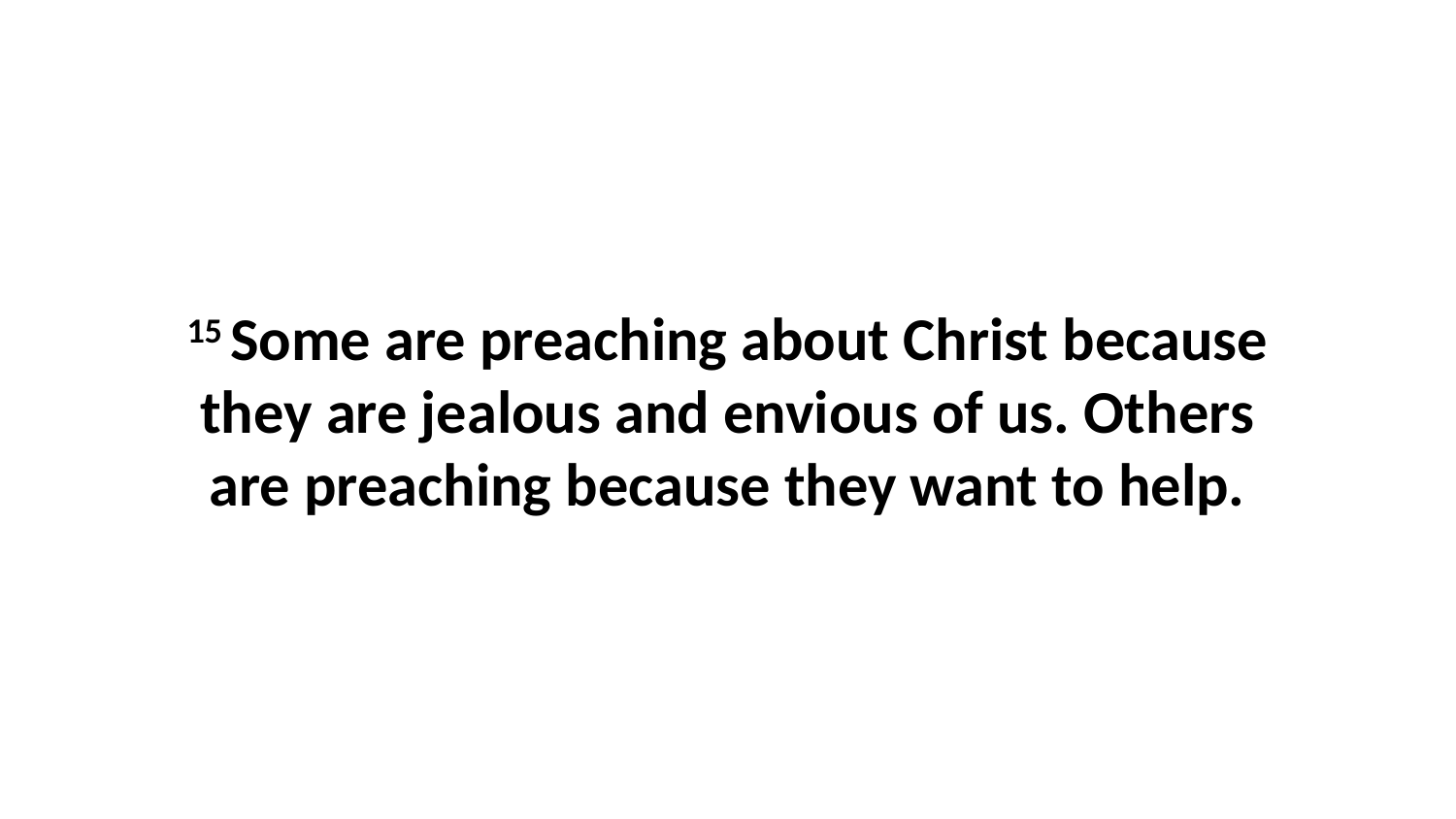

15 Some are preaching about Christ because they are jealous and envious of us. Others are preaching because they want to help.